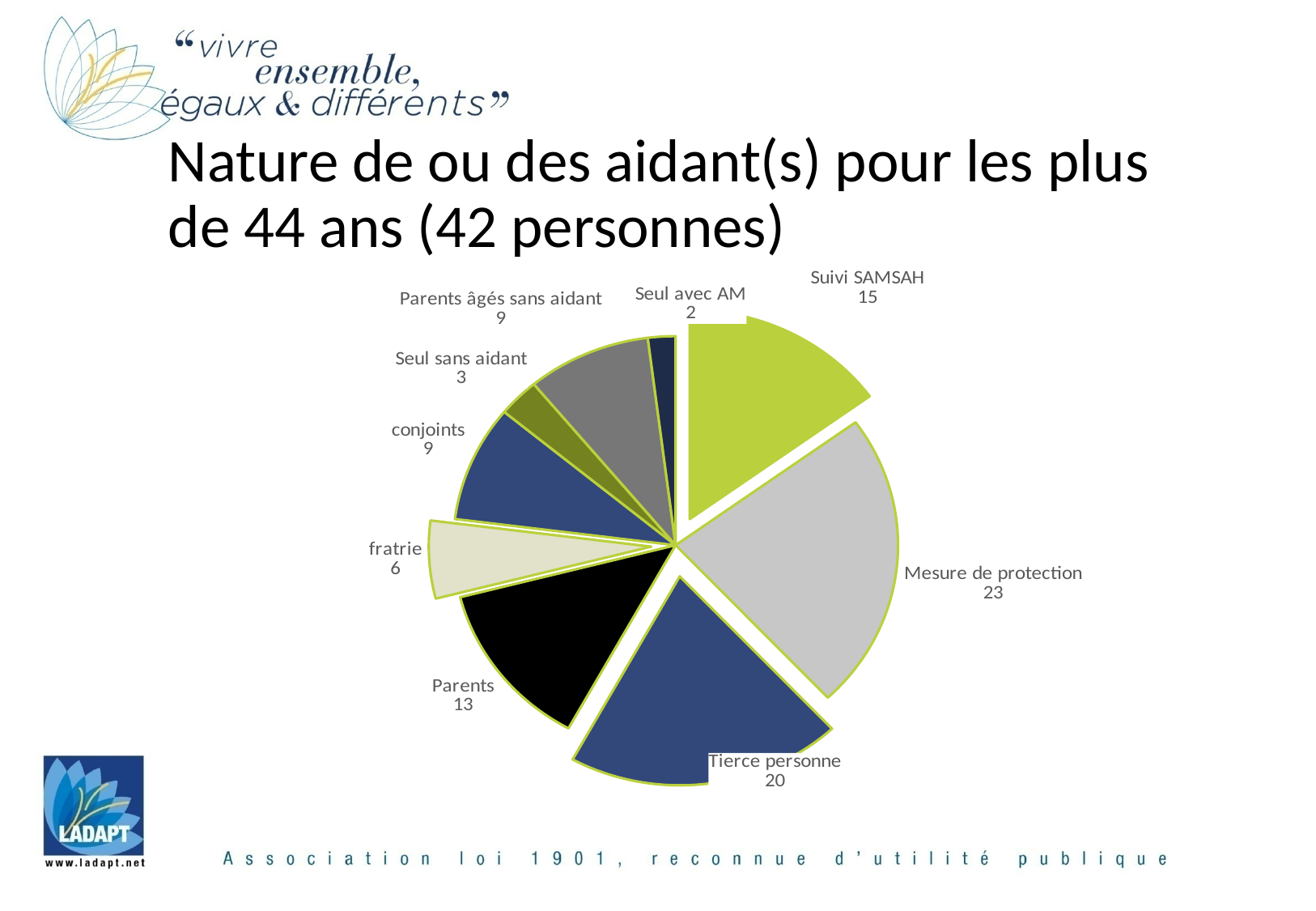

Nature de ou des aidant(s) pour les plus de 44 ans (42 personnes)

[unsupported chart]

8